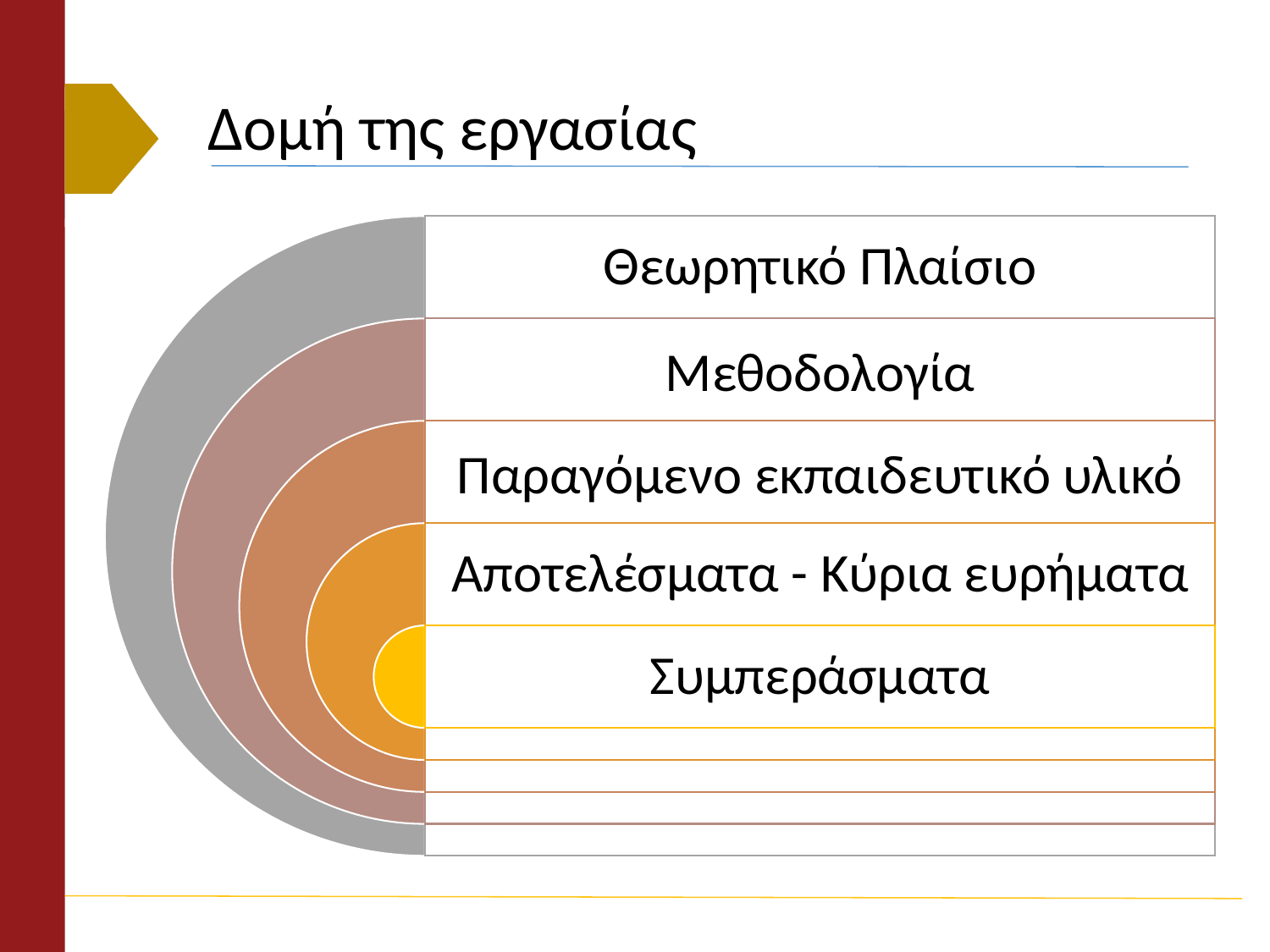

# Δομή της εργασίας
Θεωρητικό Πλαίσιο
Μεθοδολογία
Παραγόμενο εκπαιδευτικό υλικό
Αποτελέσματα - Κύρια ευρήματα
Συμπεράσματα